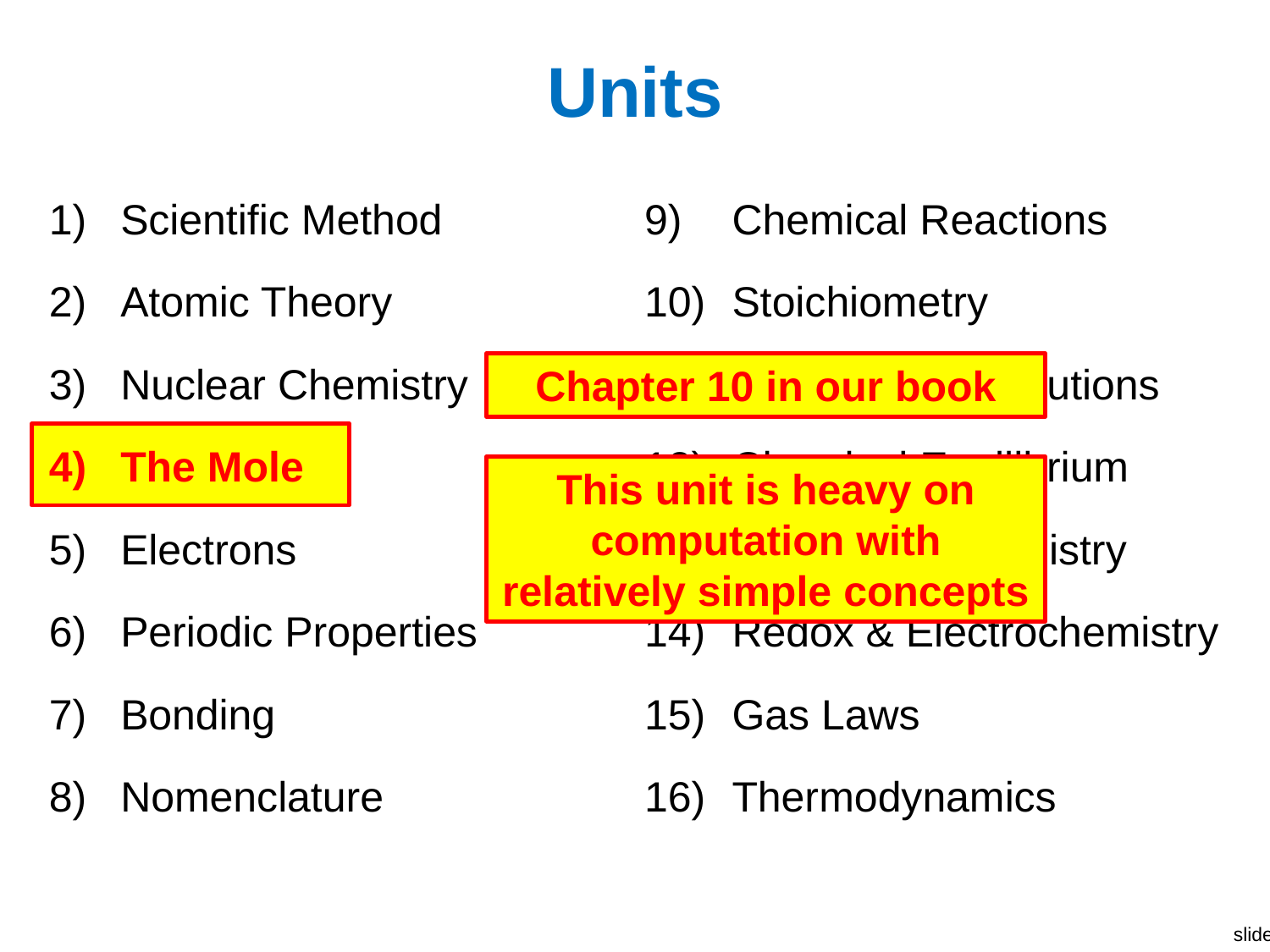

# Units
Chemical Reactions
Stoichiometry
Mixtures and Solutions
Chemical Equilibrium
Acid-Base Chemistry
Redox & Electrochemistry
Gas Laws
Thermodynamics

Scientific Method
Atomic Theory
Nuclear Chemistry
The Mole
Electrons
Periodic Properties
Bonding
Nomenclature
Chapter 10 in our book

This unit is heavy on computation with relatively simple concepts